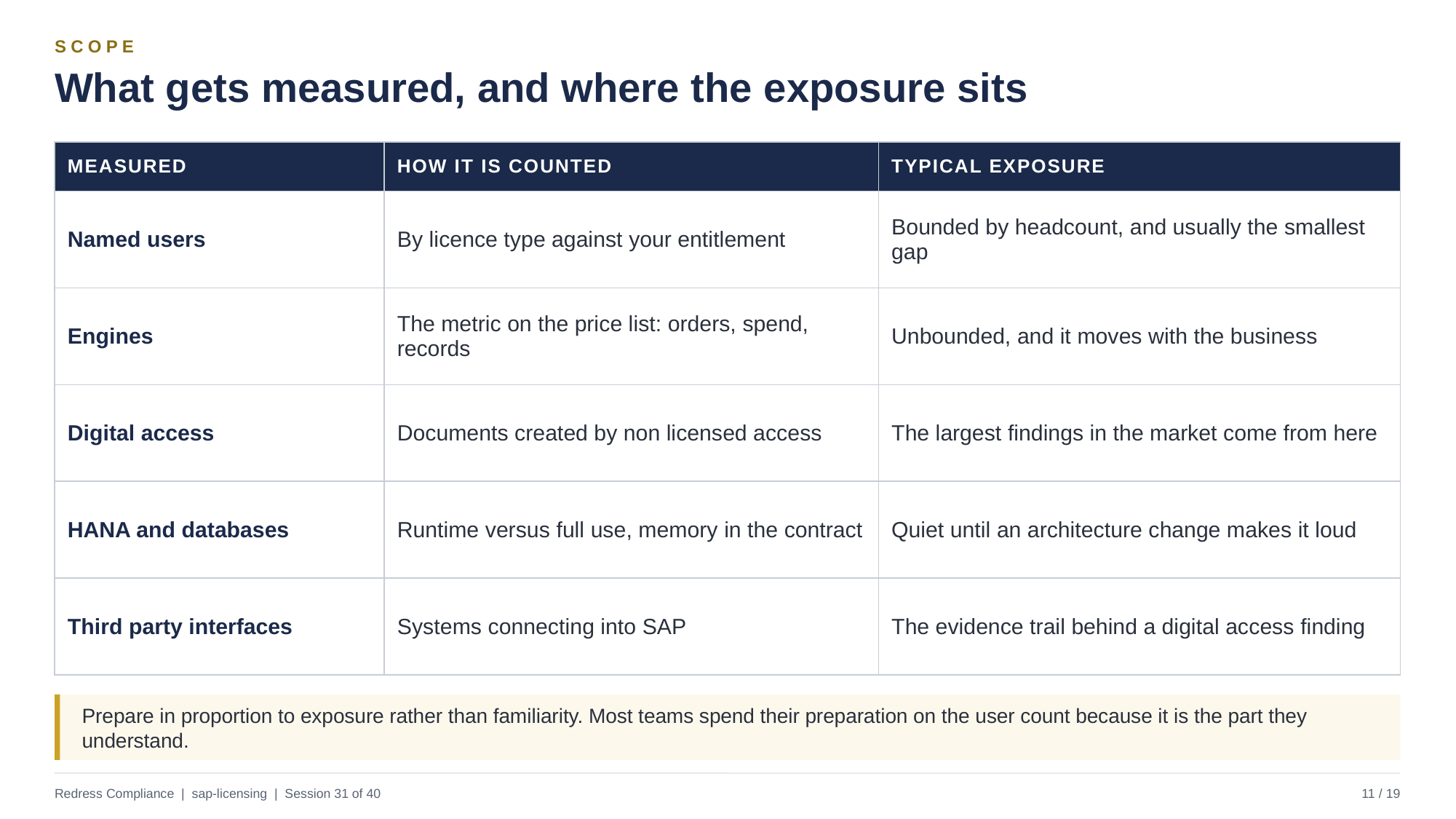

SCOPE
What gets measured, and where the exposure sits
| MEASURED | HOW IT IS COUNTED | TYPICAL EXPOSURE |
| --- | --- | --- |
| Named users | By licence type against your entitlement | Bounded by headcount, and usually the smallest gap |
| Engines | The metric on the price list: orders, spend, records | Unbounded, and it moves with the business |
| Digital access | Documents created by non licensed access | The largest findings in the market come from here |
| HANA and databases | Runtime versus full use, memory in the contract | Quiet until an architecture change makes it loud |
| Third party interfaces | Systems connecting into SAP | The evidence trail behind a digital access finding |

Prepare in proportion to exposure rather than familiarity. Most teams spend their preparation on the user count because it is the part they understand.

Redress Compliance  |  sap-licensing  |  Session 31 of 40
11 / 19